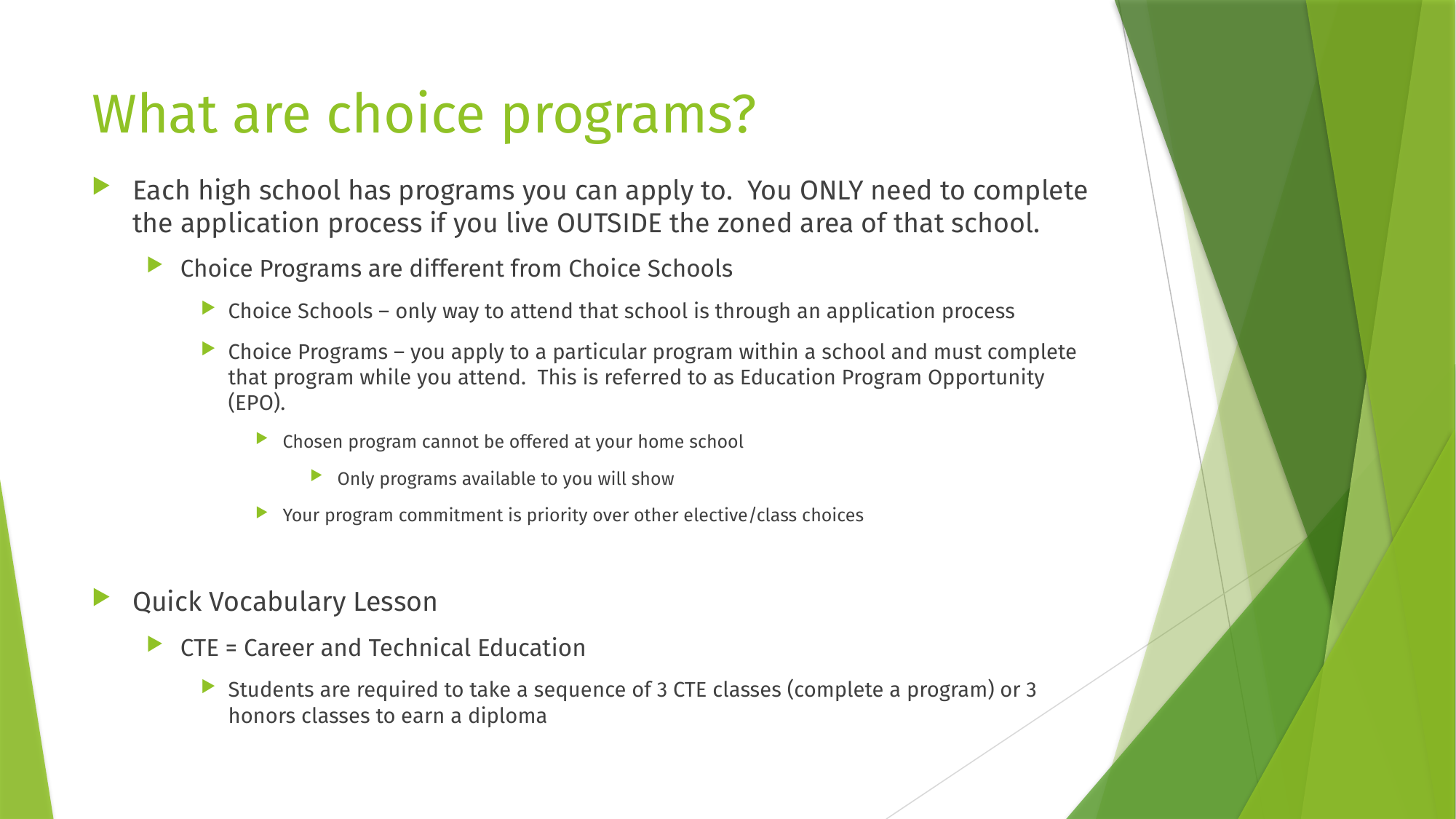

# What are choice programs?
Each high school has programs you can apply to.  You ONLY need to complete the application process if you live OUTSIDE the zoned area of that school.
Choice Programs are different from Choice Schools
Choice Schools – only way to attend that school is through an application process
Choice Programs – you apply to a particular program within a school and must complete that program while you attend.  This is referred to as Education Program Opportunity (EPO).
Chosen program cannot be offered at your home school
Only programs available to you will show
Your program commitment is priority over other elective/class choices

Quick Vocabulary Lesson
CTE = Career and Technical Education
Students are required to take a sequence of 3 CTE classes (complete a program) or 3 honors classes to earn a diploma